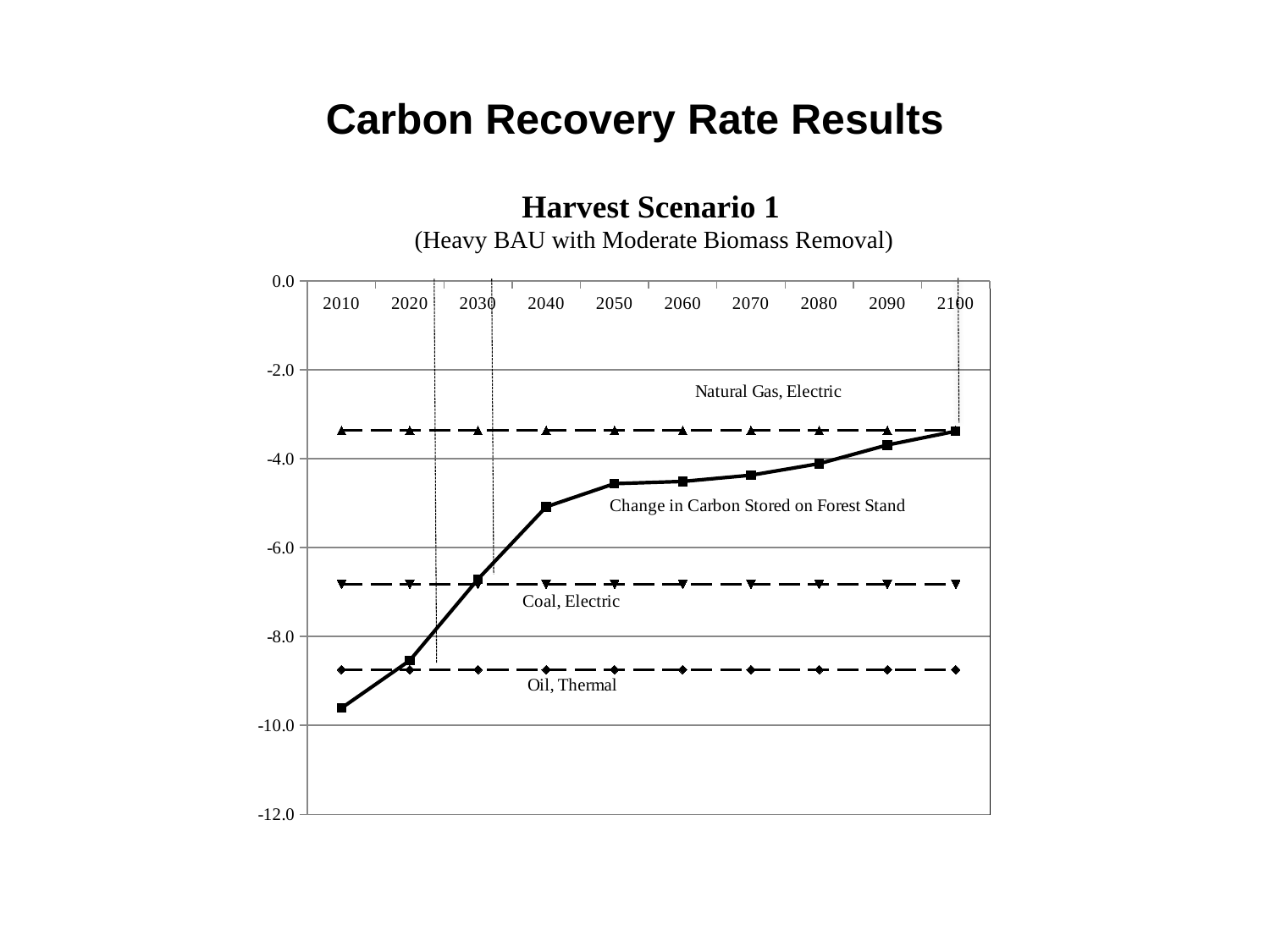

# Carbon Recovery Rate Results
Harvest Scenario 1
 (Heavy BAU with Moderate Biomass Removal)

### Chart

| Category |  |  |  |  |
|---|---|---|---|---|
| 2010 | -9.61 | -8.7451 | -6.823099999999997 | -3.363499999999998 |
| 2020 | -8.540000000000001 | -8.7451 | -6.823099999999997 | -3.363499999999998 |
| 2030 | -6.710000000000001 | -8.7451 | -6.823099999999997 | -3.363499999999998 |
| 2040 | -5.079999999999998 | -8.7451 | -6.823099999999997 | -3.363499999999998 |
| 2050 | -4.560000000000008 | -8.7451 | -6.823099999999997 | -3.363499999999998 |
| 2060 | -4.510000000000005 | -8.7451 | -6.823099999999997 | -3.363499999999998 |
| 2070 | -4.370000000000005 | -8.7451 | -6.823099999999997 | -3.363499999999998 |
| 2080 | -4.1099999999999985 | -8.7451 | -6.823099999999997 | -3.363499999999998 |
| 2090 | -3.689999999999998 | -8.7451 | -6.823099999999997 | -3.363499999999998 |
| 2100 | -3.3799999999999937 | -8.7451 | -6.823099999999997 | -3.363499999999998 |